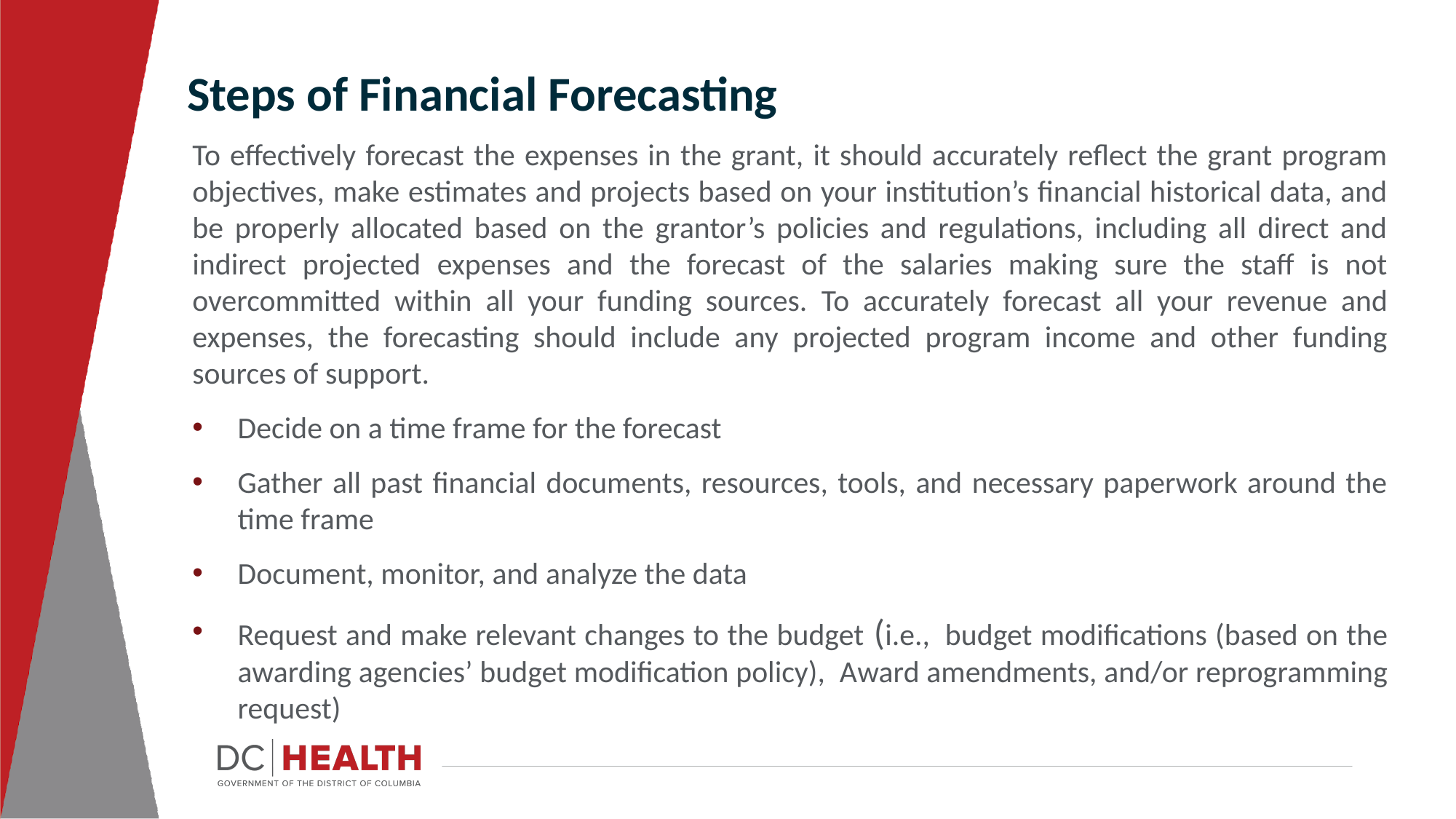

Steps of Financial Forecasting
To effectively forecast the expenses in the grant, it should accurately reflect the grant program objectives, make estimates and projects based on your institution’s financial historical data, and be properly allocated based on the grantor’s policies and regulations, including all direct and indirect projected expenses and the forecast of the salaries making sure the staff is not overcommitted within all your funding sources.  To accurately forecast all your revenue and expenses, the forecasting should include any projected program income and other funding sources of support.
Decide on a time frame for the forecast
Gather all past financial documents, resources, tools, and necessary paperwork around the time frame
Document, monitor, and analyze the data
Request and make relevant changes to the budget (i.e.,  budget modifications (based on the awarding agencies’ budget modification policy),  Award amendments, and/or reprogramming request)